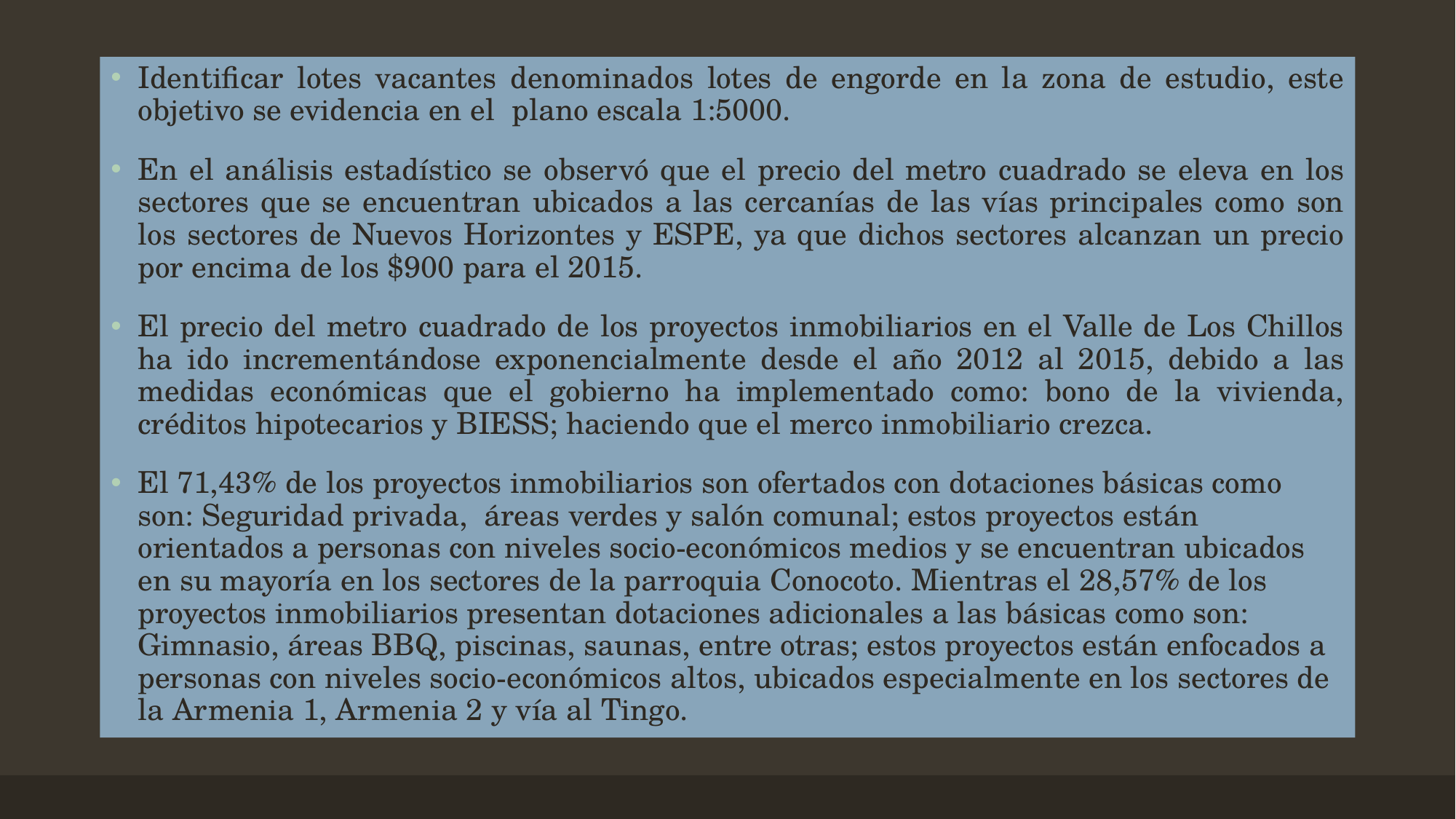

Identificar lotes vacantes denominados lotes de engorde en la zona de estudio, este objetivo se evidencia en el  plano escala 1:5000.
En el análisis estadístico se observó que el precio del metro cuadrado se eleva en los sectores que se encuentran ubicados a las cercanías de las vías principales como son los sectores de Nuevos Horizontes y ESPE, ya que dichos sectores alcanzan un precio por encima de los $900 para el 2015.
El precio del metro cuadrado de los proyectos inmobiliarios en el Valle de Los Chillos ha ido incrementándose exponencialmente desde el año 2012 al 2015, debido a las medidas económicas que el gobierno ha implementado como: bono de la vivienda, créditos hipotecarios y BIESS; haciendo que el merco inmobiliario crezca.
El 71,43% de los proyectos inmobiliarios son ofertados con dotaciones básicas como son: Seguridad privada,  áreas verdes y salón comunal; estos proyectos están orientados a personas con niveles socio-económicos medios y se encuentran ubicados en su mayoría en los sectores de la parroquia Conocoto. Mientras el 28,57% de los proyectos inmobiliarios presentan dotaciones adicionales a las básicas como son: Gimnasio, áreas BBQ, piscinas, saunas, entre otras; estos proyectos están enfocados a personas con niveles socio-económicos altos, ubicados especialmente en los sectores de la Armenia 1, Armenia 2 y vía al Tingo.